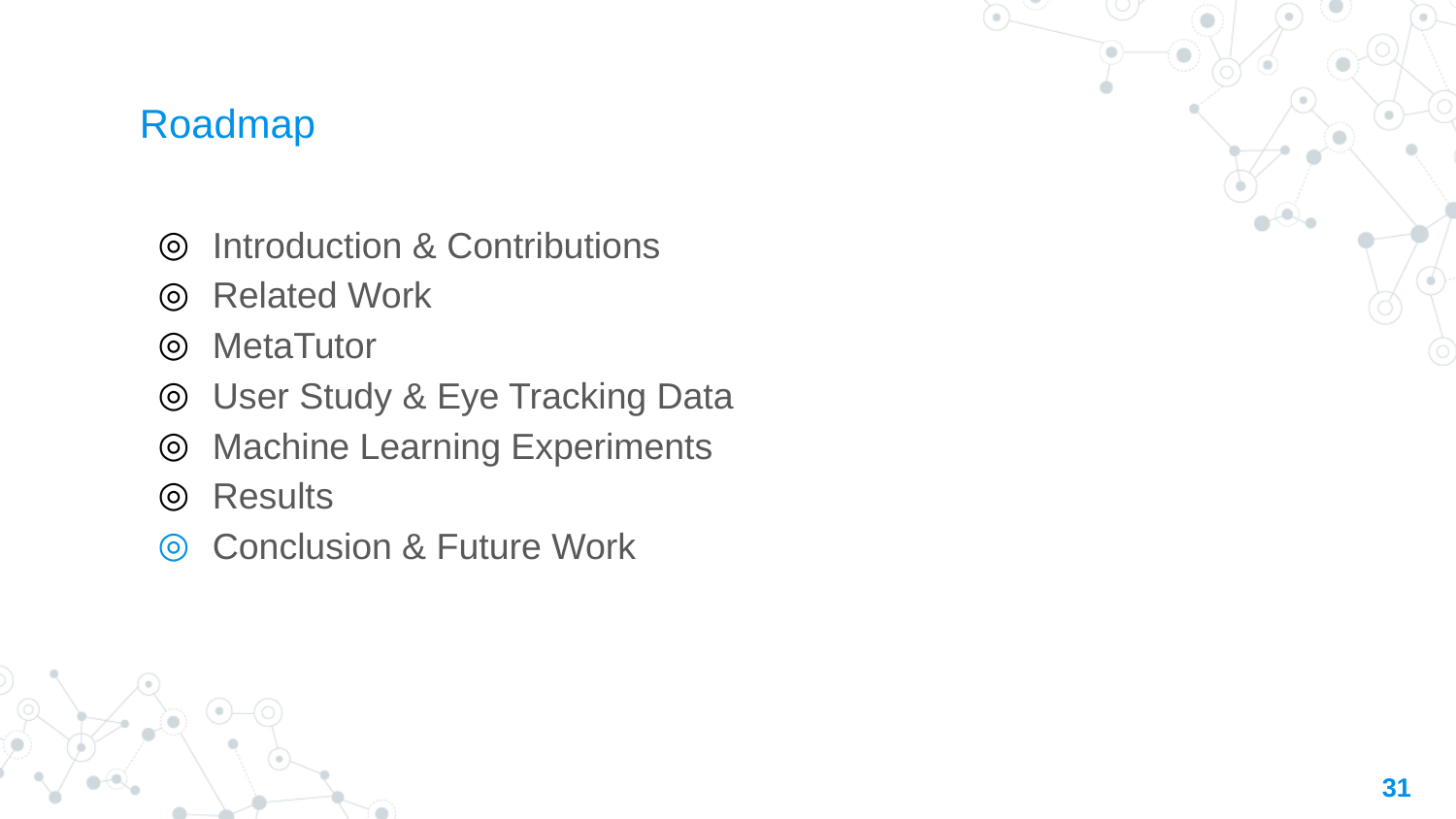

# Roadmap
Introduction & Contributions
Related Work
MetaTutor
User Study & Eye Tracking Data
Machine Learning Experiments
Results
Conclusion & Future Work
31